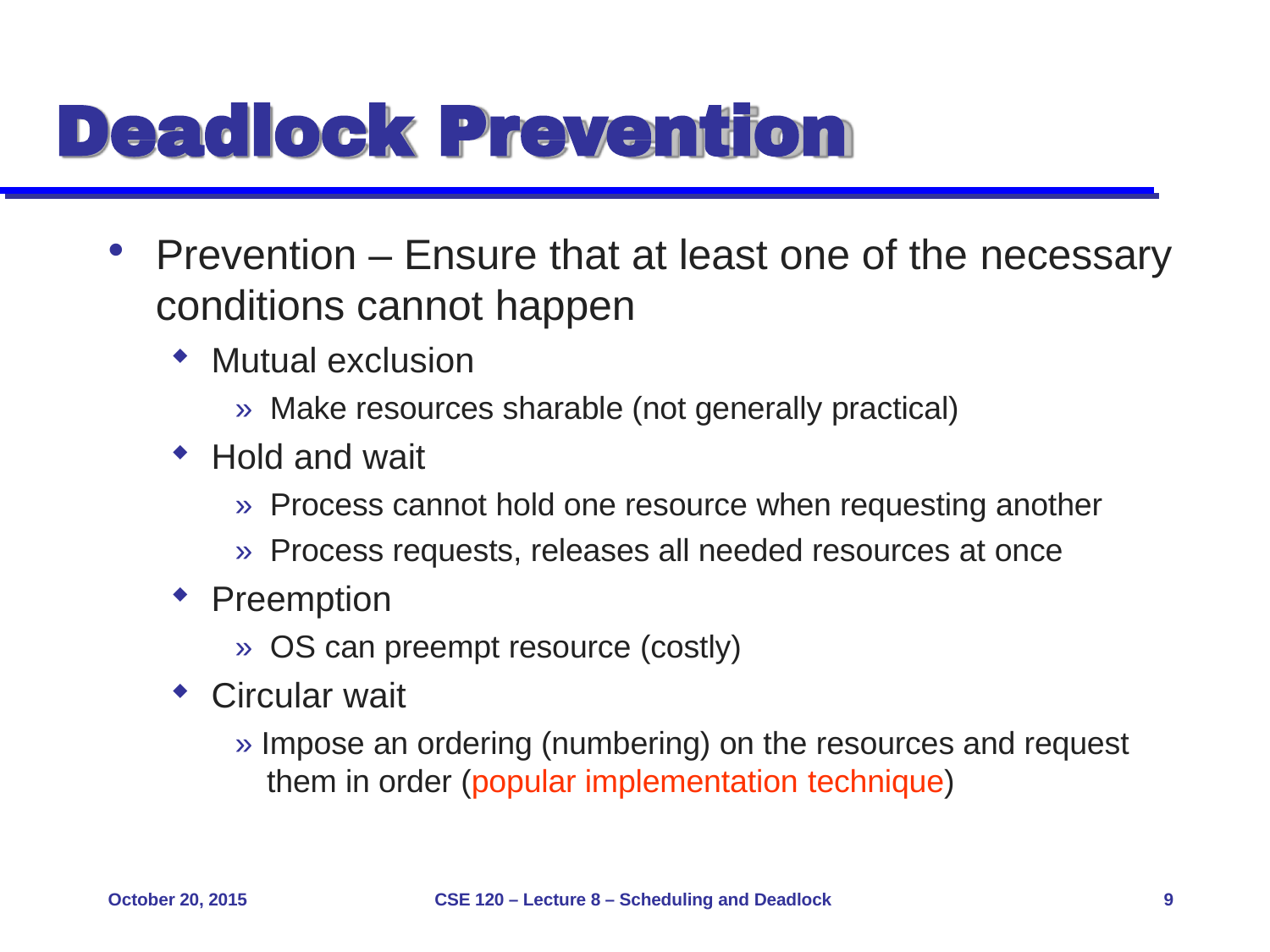

# Deadlock Prevention
Prevention – Ensure that at least one of the necessary
conditions cannot happen
Mutual exclusion
»  Make resources sharable (not generally practical)
Hold and wait
»  Process cannot hold one resource when requesting another
»  Process requests, releases all needed resources at once
Preemption
»  OS can preempt resource (costly)
Circular wait
» Impose an ordering (numbering) on the resources and request  them in order (popular implementation technique)
October 20, 2015
CSE 120 – Lecture 8 – Scheduling and Deadlock
9